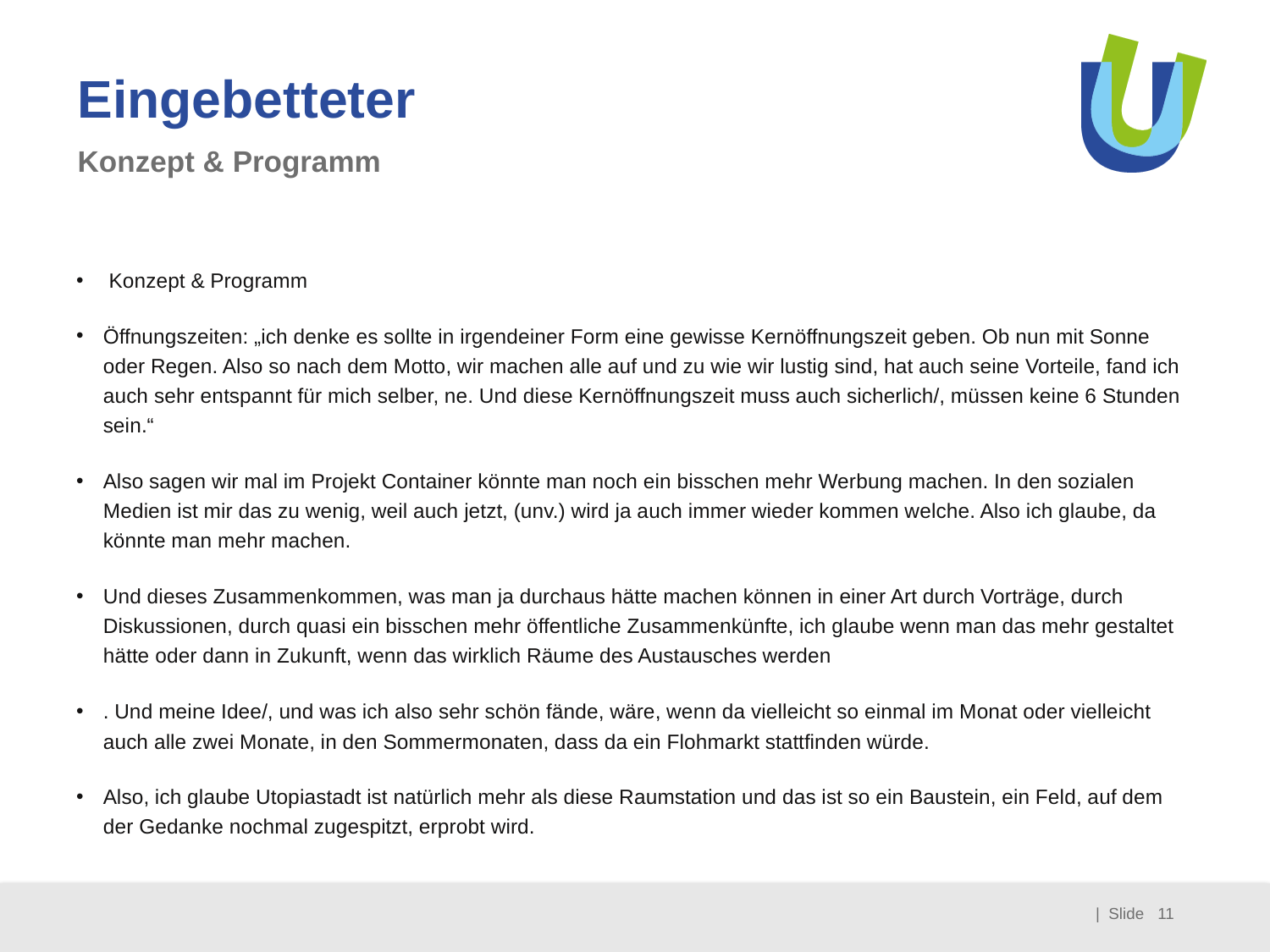

# Eingebetteter
Konzept & Programm
 Konzept & Programm
Öffnungszeiten: „ich denke es sollte in irgendeiner Form eine gewisse Kernöffnungszeit geben. Ob nun mit Sonne oder Regen. Also so nach dem Motto, wir machen alle auf und zu wie wir lustig sind, hat auch seine Vorteile, fand ich auch sehr entspannt für mich selber, ne. Und diese Kernöffnungszeit muss auch sicherlich/, müssen keine 6 Stunden sein.“
Also sagen wir mal im Projekt Container könnte man noch ein bisschen mehr Werbung machen. In den sozialen Medien ist mir das zu wenig, weil auch jetzt, (unv.) wird ja auch immer wieder kommen welche. Also ich glaube, da könnte man mehr machen.
Und dieses Zusammenkommen, was man ja durchaus hätte machen können in einer Art durch Vorträge, durch Diskussionen, durch quasi ein bisschen mehr öffentliche Zusammenkünfte, ich glaube wenn man das mehr gestaltet hätte oder dann in Zukunft, wenn das wirklich Räume des Austausches werden
. Und meine Idee/, und was ich also sehr schön fände, wäre, wenn da vielleicht so einmal im Monat oder vielleicht auch alle zwei Monate, in den Sommermonaten, dass da ein Flohmarkt stattfinden würde.
Also, ich glaube Utopiastadt ist natürlich mehr als diese Raumstation und das ist so ein Baustein, ein Feld, auf dem der Gedanke nochmal zugespitzt, erprobt wird.